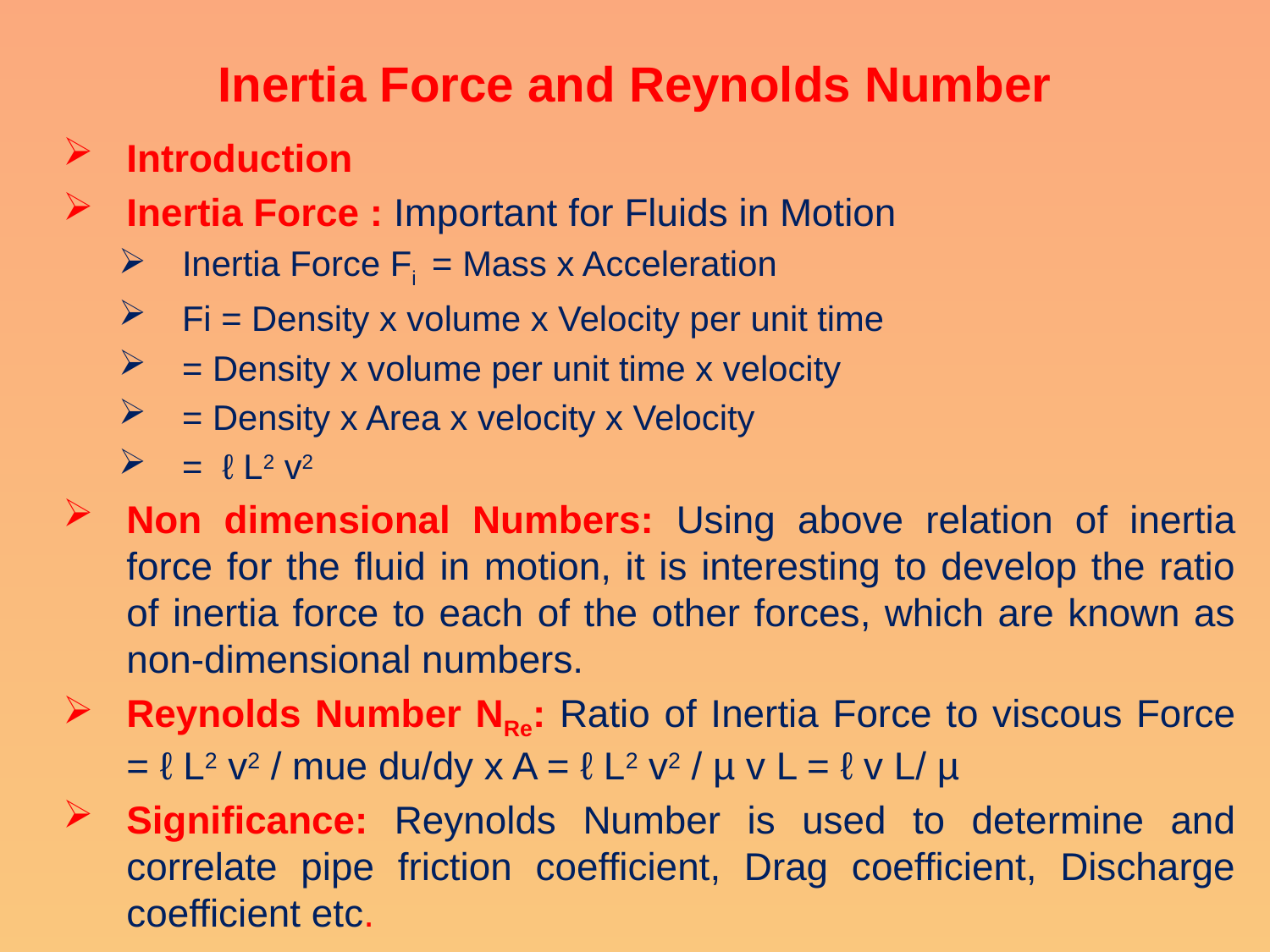

# Inertia Force and Reynolds Number
Introduction
Inertia Force : Important for Fluids in Motion
Inertia Force Fi  = Mass x Acceleration
Fi = Density x volume x Velocity per unit time
= Density x volume per unit time x velocity
= Density x Area x velocity x Velocity
=  ℓ L2 v2
Non dimensional Numbers: Using above relation of inertia force for the fluid in motion, it is interesting to develop the ratio of inertia force to each of the other forces, which are known as non-dimensional numbers.
Reynolds Number NRe: Ratio of Inertia Force to viscous Force = ℓ L2 v2 / mue du/dy x A = ℓ L2 v2 / µ v L = ℓ v L/ µ
Significance: Reynolds Number is used to determine and correlate pipe friction coefficient, Drag coefficient, Discharge coefficient etc.